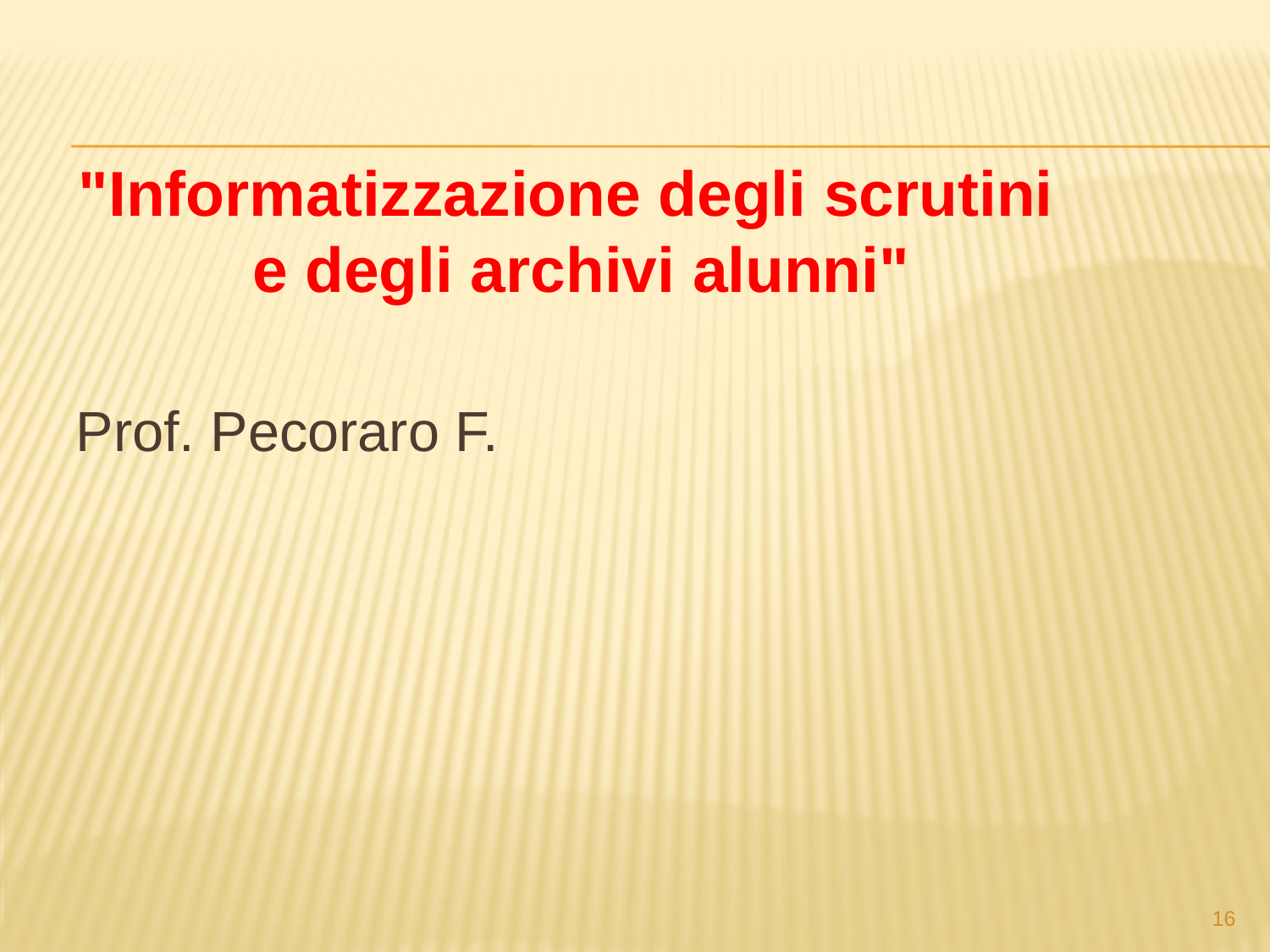

"Informatizzazione degli scrutini e degli archivi alunni"

Prof. Pecoraro F.

16